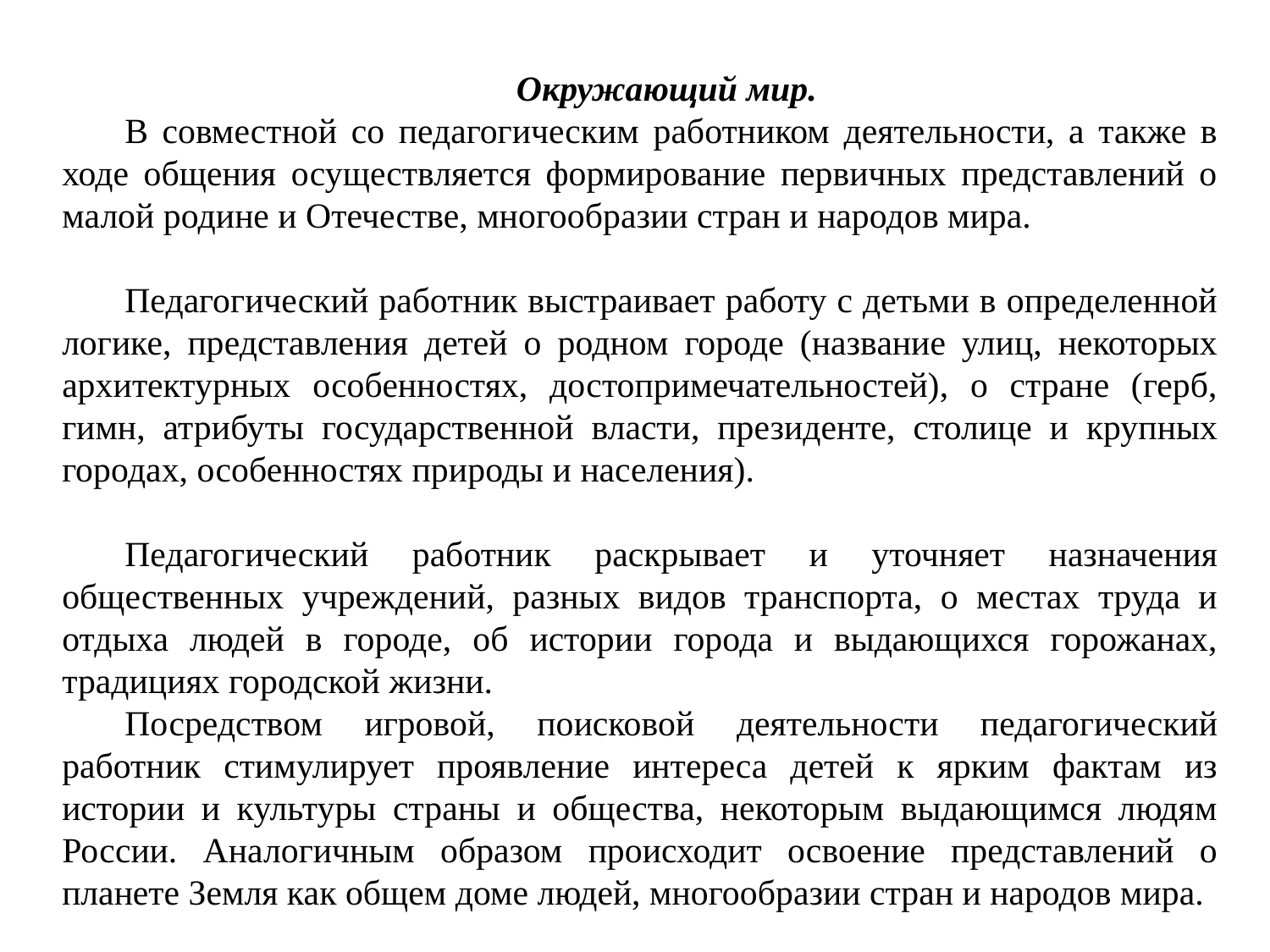

Окружающий мир.
В совместной со педагогическим работником деятельности, а также в ходе общения осуществляется формирование первичных представлений о малой родине и Отечестве, многообразии стран и народов мира.

Педагогический работник выстраивает работу с детьми в определенной логике, представления детей о родном городе (название улиц, некоторых архитектурных особенностях, достопримечательностей), о стране (герб, гимн, атрибуты государственной власти, президенте, столице и крупных городах, особенностях природы и населения).

Педагогический работник раскрывает и уточняет назначения общественных учреждений, разных видов транспорта, о местах труда и отдыха людей в городе, об истории города и выдающихся горожанах, традициях городской жизни.
Посредством игровой, поисковой деятельности педагогический работник стимулирует проявление интереса детей к ярким фактам из истории и культуры страны и общества, некоторым выдающимся людям России. Аналогичным образом происходит освоение представлений о планете Земля как общем доме людей, многообразии стран и народов мира.